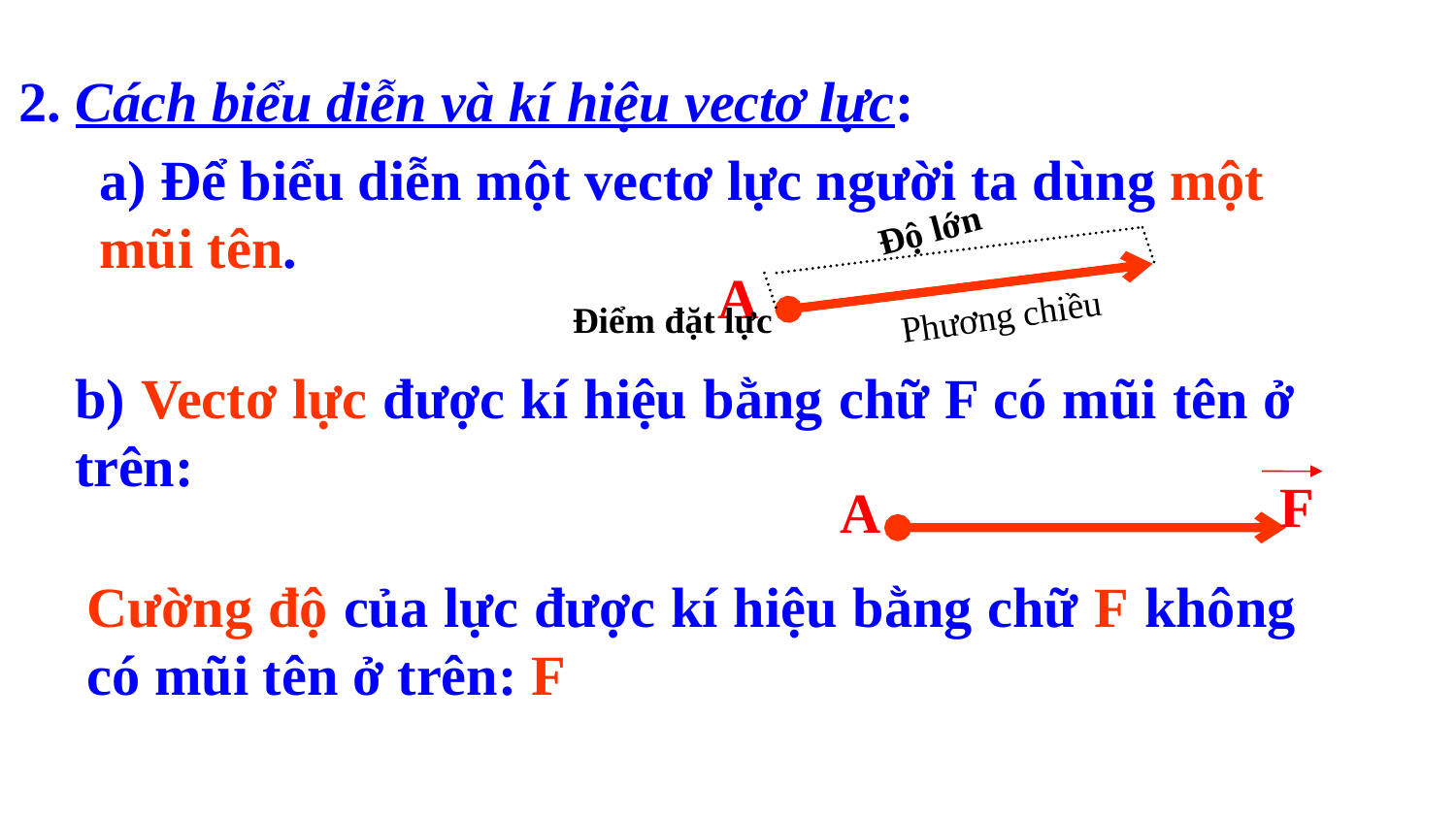

2. Cách biểu diễn và kí hiệu vectơ lực:
a) Để biểu diễn một vectơ lực người ta dùng một mũi tên.
Độ lớn

A

Phương chiều
Điểm đặt lực
b) Vectơ lực được kí hiệu bằng chữ F có mũi tên ở trên:
F

A

Cường độ của lực được kí hiệu bằng chữ F không có mũi tên ở trên: F